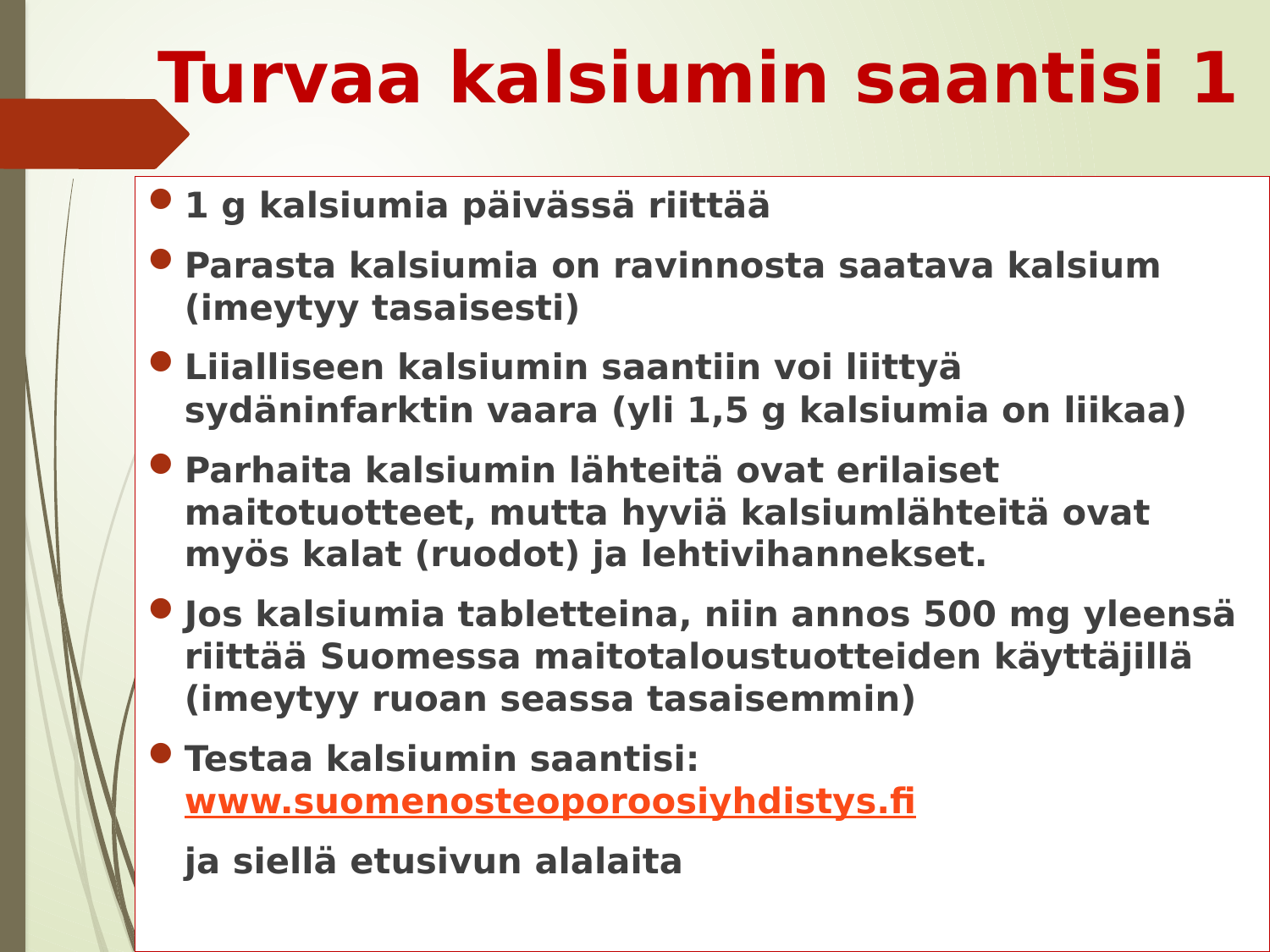

# Turvaa kalsiumin saantisi 1
1 g kalsiumia päivässä riittää
Parasta kalsiumia on ravinnosta saatava kalsium (imeytyy tasaisesti)
Liialliseen kalsiumin saantiin voi liittyä sydäninfarktin vaara (yli 1,5 g kalsiumia on liikaa)
Parhaita kalsiumin lähteitä ovat erilaiset maitotuotteet, mutta hyviä kalsiumlähteitä ovat myös kalat (ruodot) ja lehtivihannekset.
Jos kalsiumia tabletteina, niin annos 500 mg yleensä riittää Suomessa maitotaloustuotteiden käyttäjillä (imeytyy ruoan seassa tasaisemmin)
Testaa kalsiumin saantisi: www.suomenosteoporoosiyhdistys.fi
   ja siellä etusivun alalaita